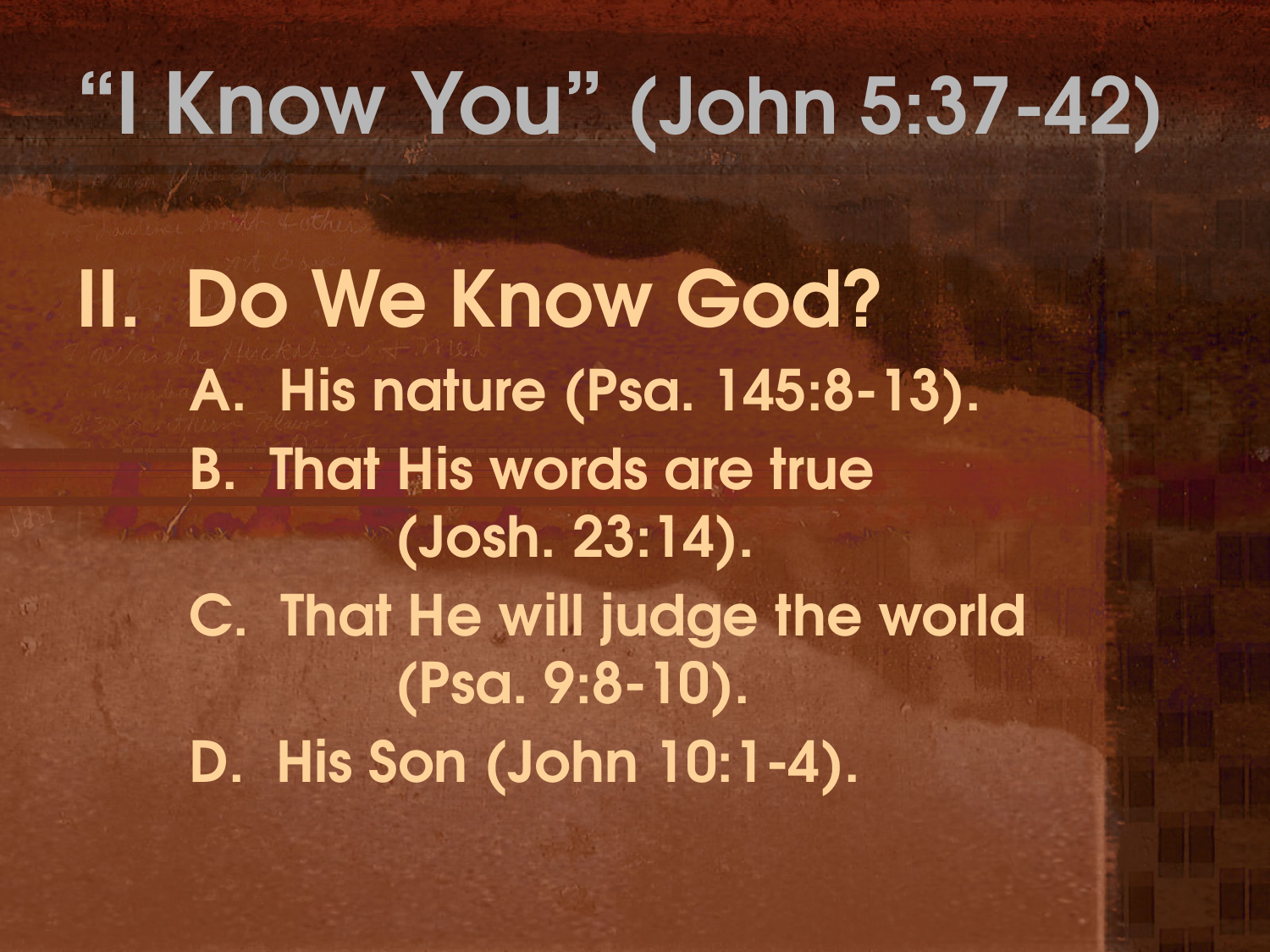

# “I Know You” (John 5:37-42)
II.  Do We Know God?
	A.  His nature (Psa. 145:8-13).
	B.  That His words are true            	  	     (Josh. 23:14).
	C.  That He will judge the world 	  	     (Psa. 9:8-10).
	D.  His Son (John 10:1-4).